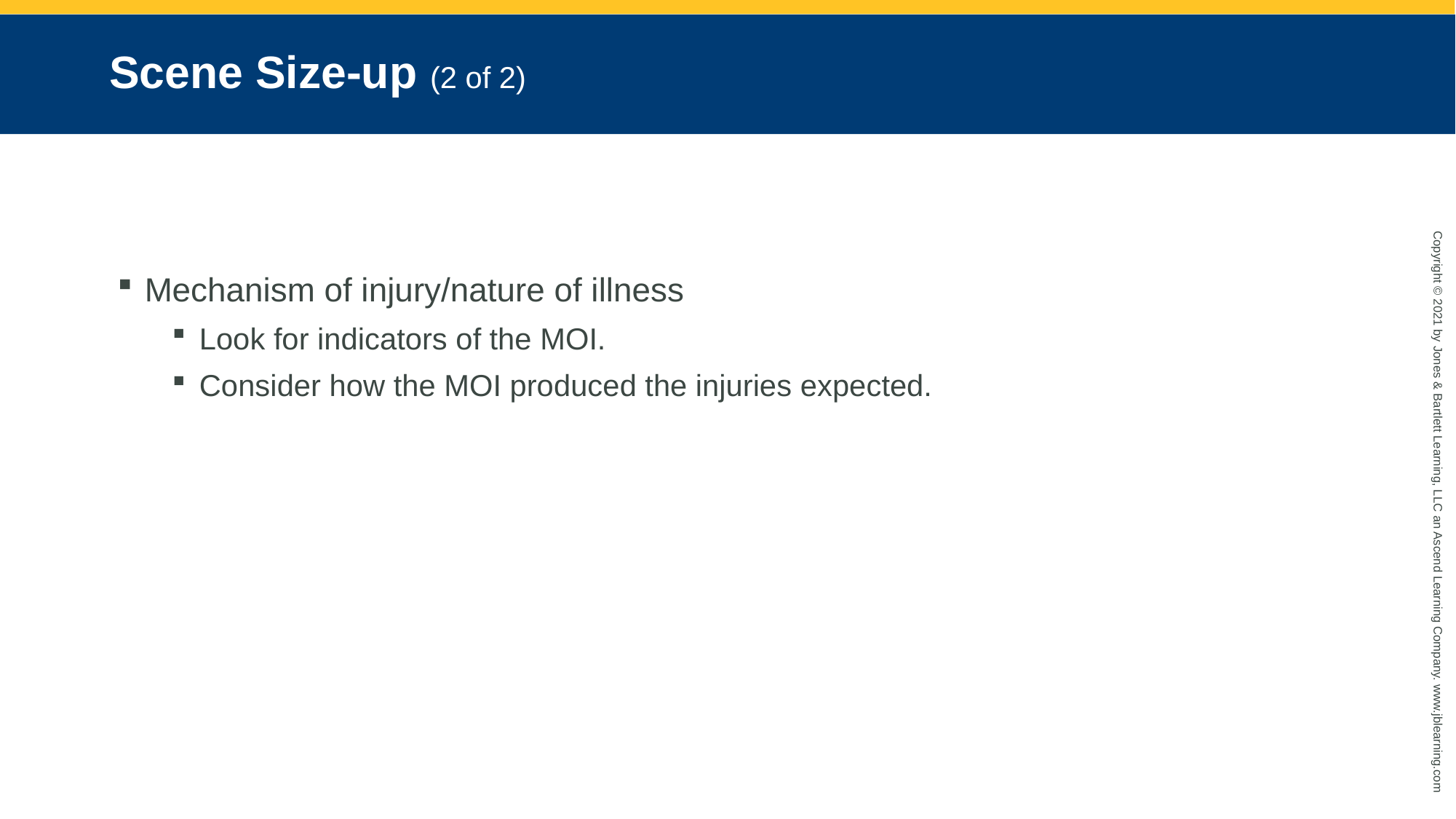

# Scene Size-up (2 of 2)
Mechanism of injury/nature of illness
Look for indicators of the MOI.
Consider how the MOI produced the injuries expected.